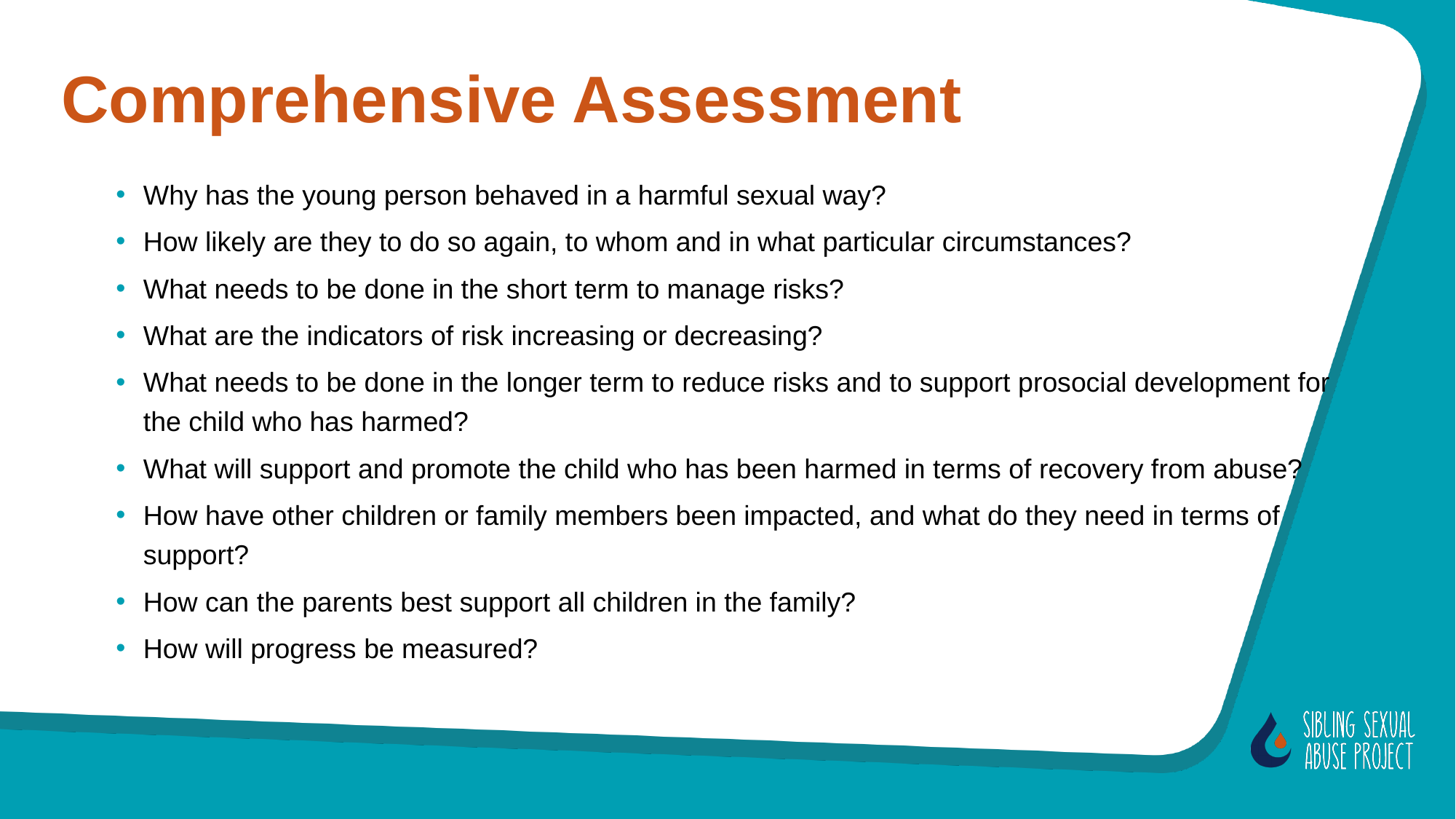

# Comprehensive Assessment
Why has the young person behaved in a harmful sexual way?
How likely are they to do so again, to whom and in what particular circumstances?
What needs to be done in the short term to manage risks?
What are the indicators of risk increasing or decreasing?
What needs to be done in the longer term to reduce risks and to support prosocial development for the child who has harmed?
What will support and promote the child who has been harmed in terms of recovery from abuse?
How have other children or family members been impacted, and what do they need in terms of support?
How can the parents best support all children in the family?
How will progress be measured?